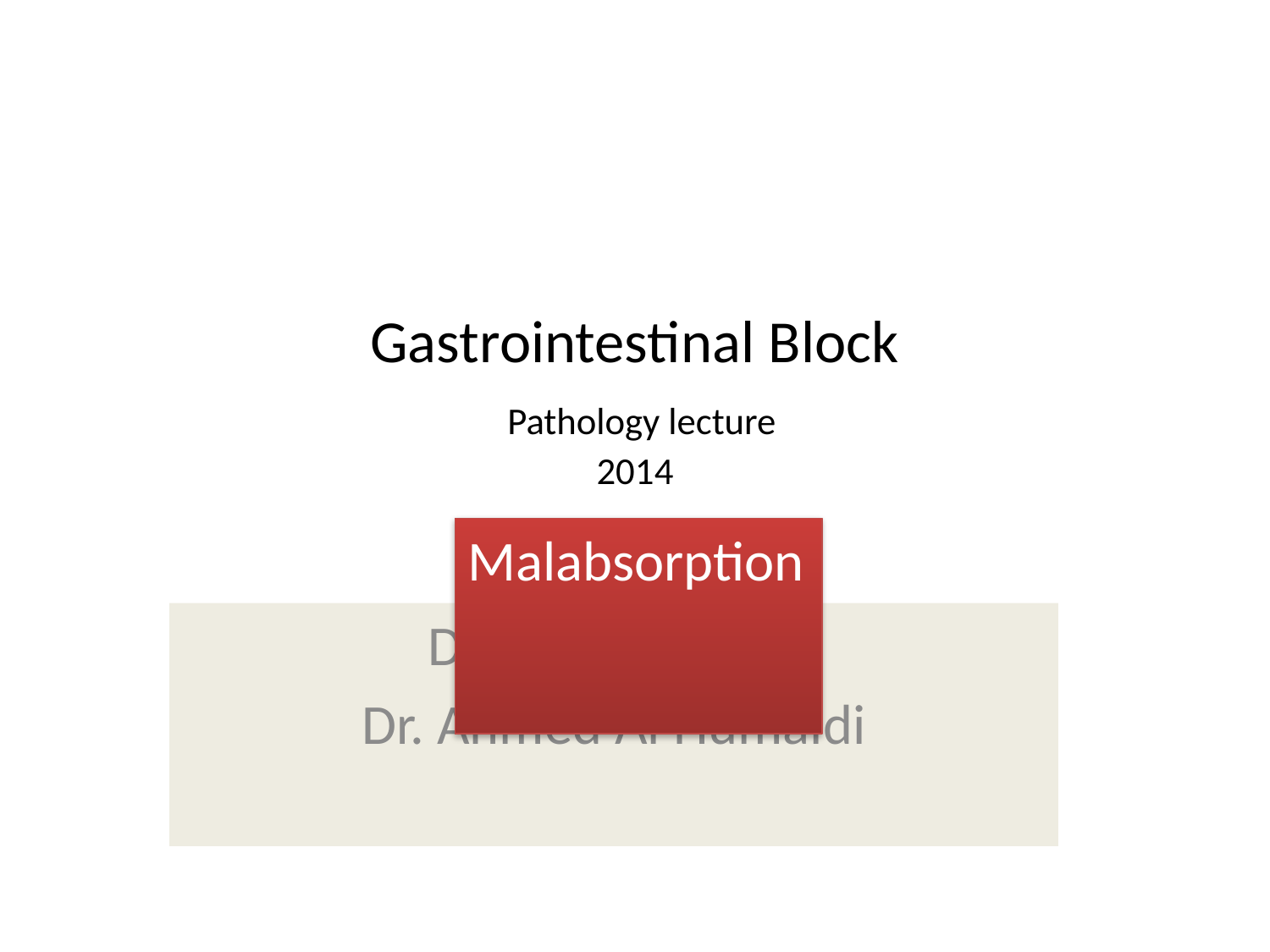

# Gastrointestinal Block Pathology lecture 2014
Malabsorption
Dr. Maha Arafah
Dr. Ahmed Al Humaidi